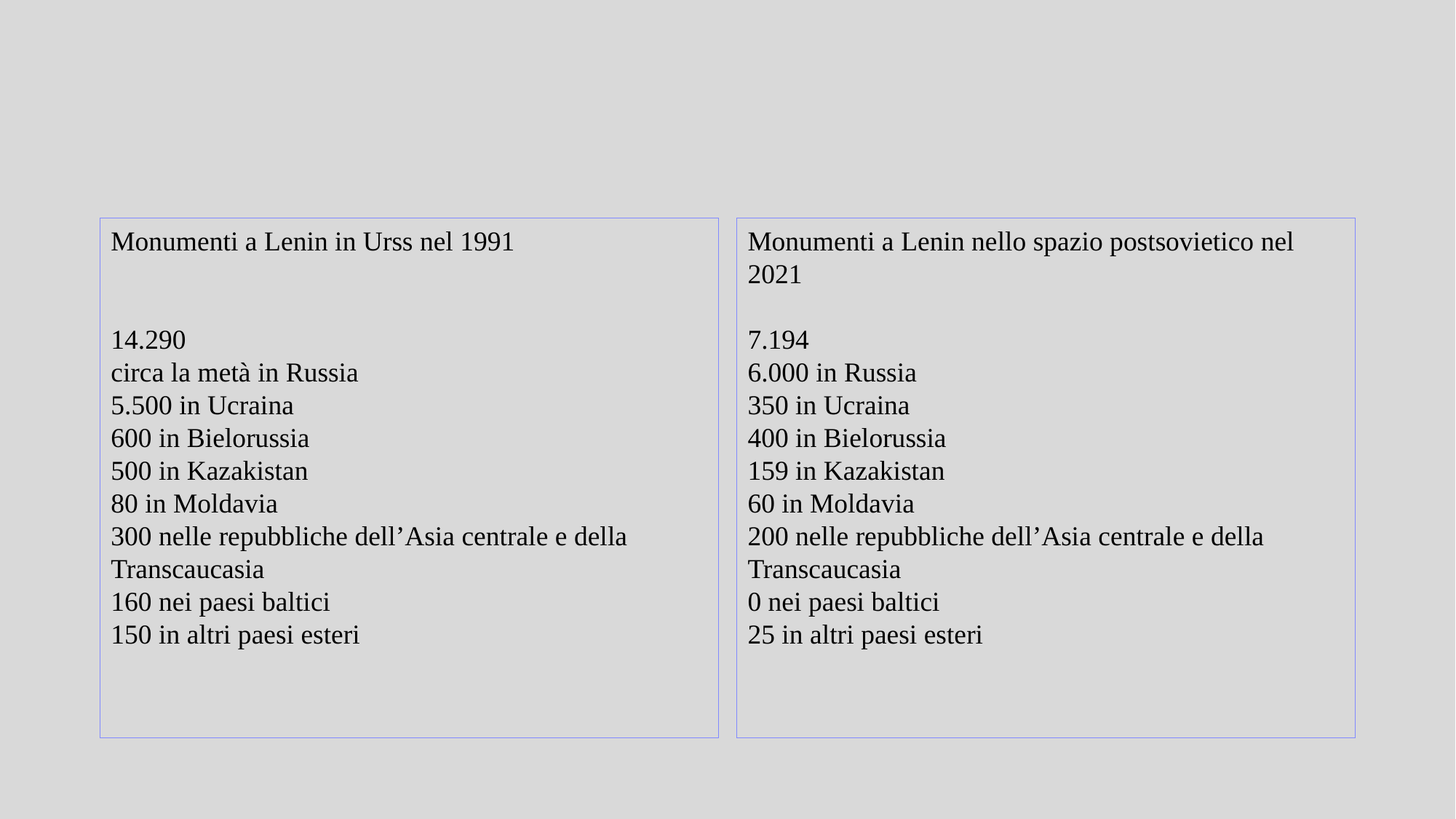

Monumenti a Lenin in Urss nel 1991

14.290
circa la metà in Russia
5.500 in Ucraina
600 in Bielorussia
500 in Kazakistan
80 in Moldavia
300 nelle repubbliche dell’Asia centrale e della Transcaucasia
160 nei paesi baltici
150 in altri paesi esteri

Monumenti a Lenin nello spazio postsovietico nel 2021

7.194
6.000 in Russia
350 in Ucraina
400 in Bielorussia
159 in Kazakistan
60 in Moldavia
200 nelle repubbliche dell’Asia centrale e della Transcaucasia
0 nei paesi baltici
25 in altri paesi esteri